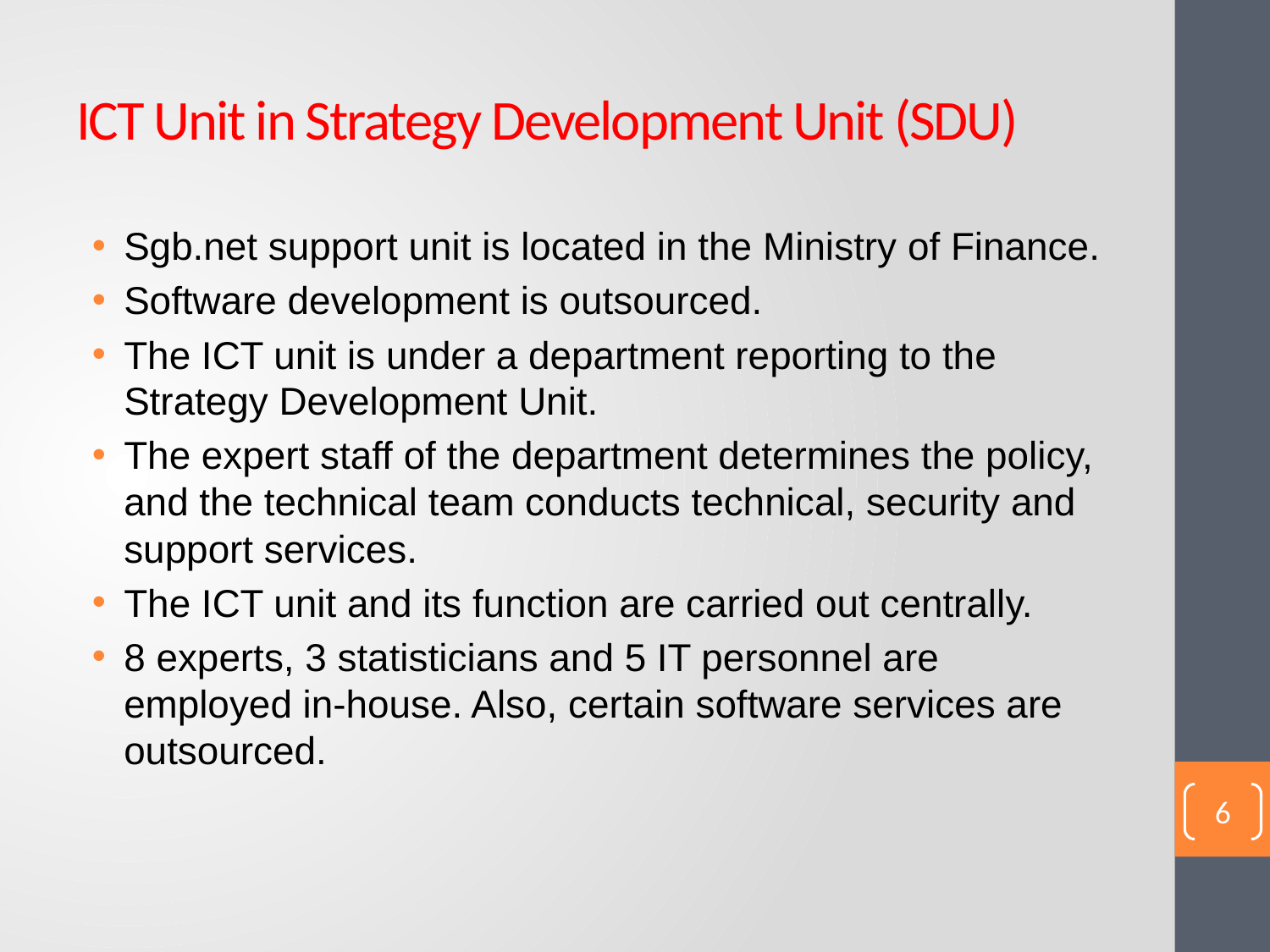

# ICT Unit in Strategy Development Unit (SDU)
Sgb.net support unit is located in the Ministry of Finance.
Software development is outsourced.
The ICT unit is under a department reporting to the Strategy Development Unit.
The expert staff of the department determines the policy, and the technical team conducts technical, security and support services.
The ICT unit and its function are carried out centrally.
8 experts, 3 statisticians and 5 IT personnel are employed in-house. Also, certain software services are outsourced.
6